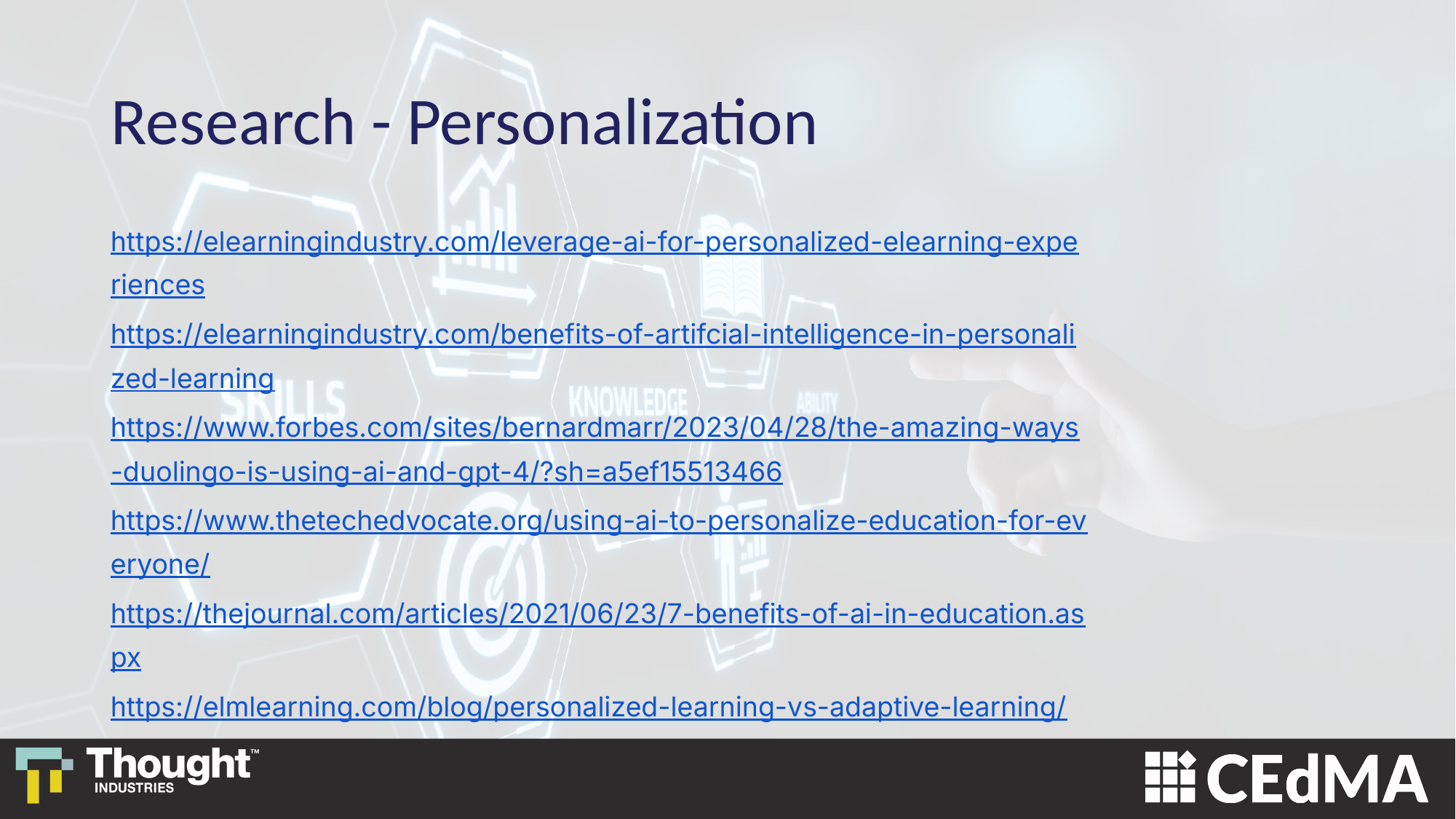

# Research - Personalization
https://elearningindustry.com/leverage-ai-for-personalized-elearning-experiences
https://elearningindustry.com/benefits-of-artifcial-intelligence-in-personalized-learning
https://www.forbes.com/sites/bernardmarr/2023/04/28/the-amazing-ways-duolingo-is-using-ai-and-gpt-4/?sh=a5ef15513466
https://www.thetechedvocate.org/using-ai-to-personalize-education-for-everyone/
https://thejournal.com/articles/2021/06/23/7-benefits-of-ai-in-education.aspx
https://elmlearning.com/blog/personalized-learning-vs-adaptive-learning/